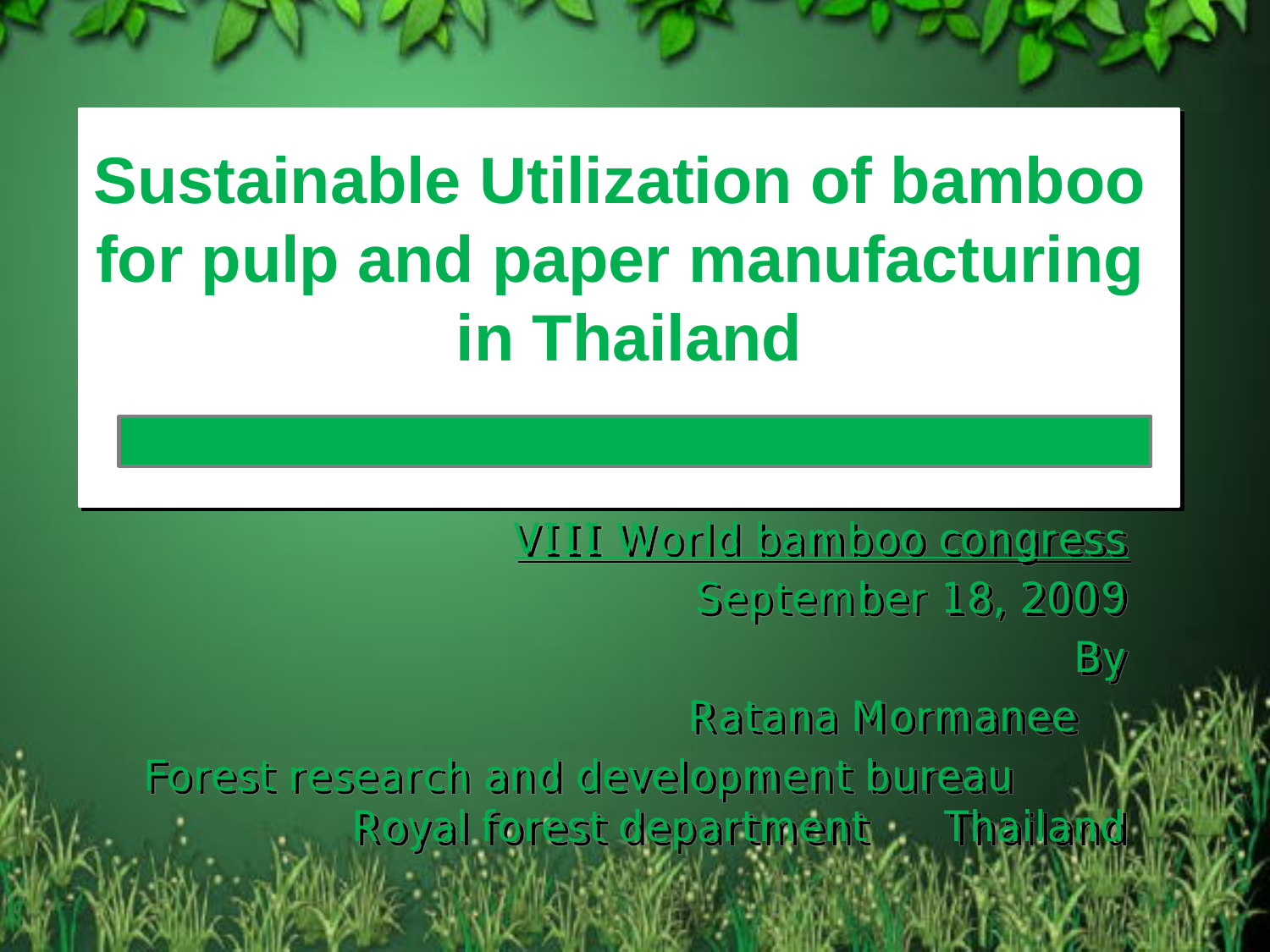

# Sustainable Utilization of bamboo for pulp and paper manufacturing in Thailand

VIII World bamboo congress
September 18, 2009
By
 Ratana Mormanee
Forest research and development bureau                         Royal forest department      Thailand